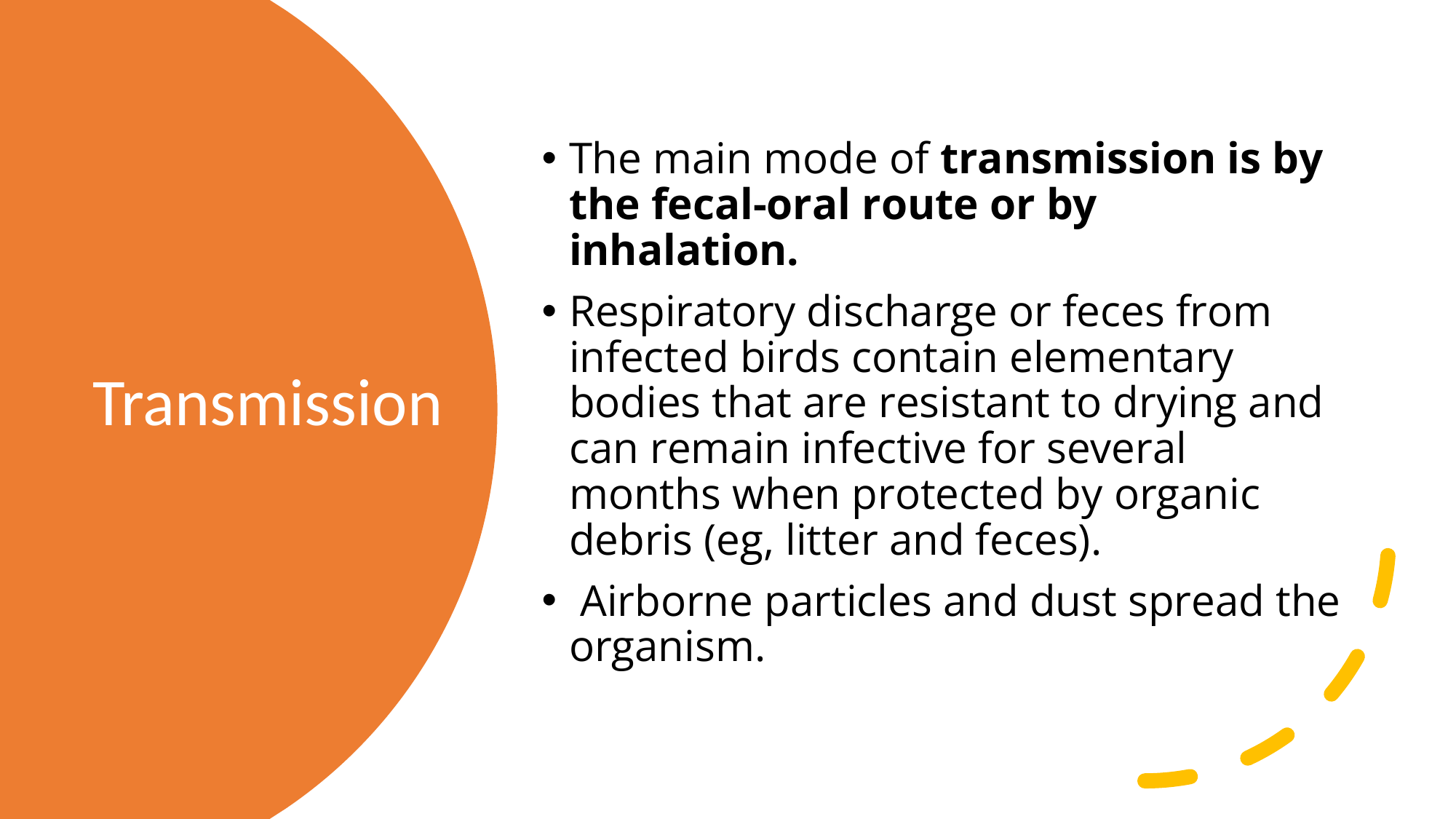

The main mode of transmission is by the fecal-oral route or by inhalation.
Respiratory discharge or feces from infected birds contain elementary bodies that are resistant to drying and can remain infective for several months when protected by organic debris (eg, litter and feces).
 Airborne particles and dust spread the organism.
# Transmission